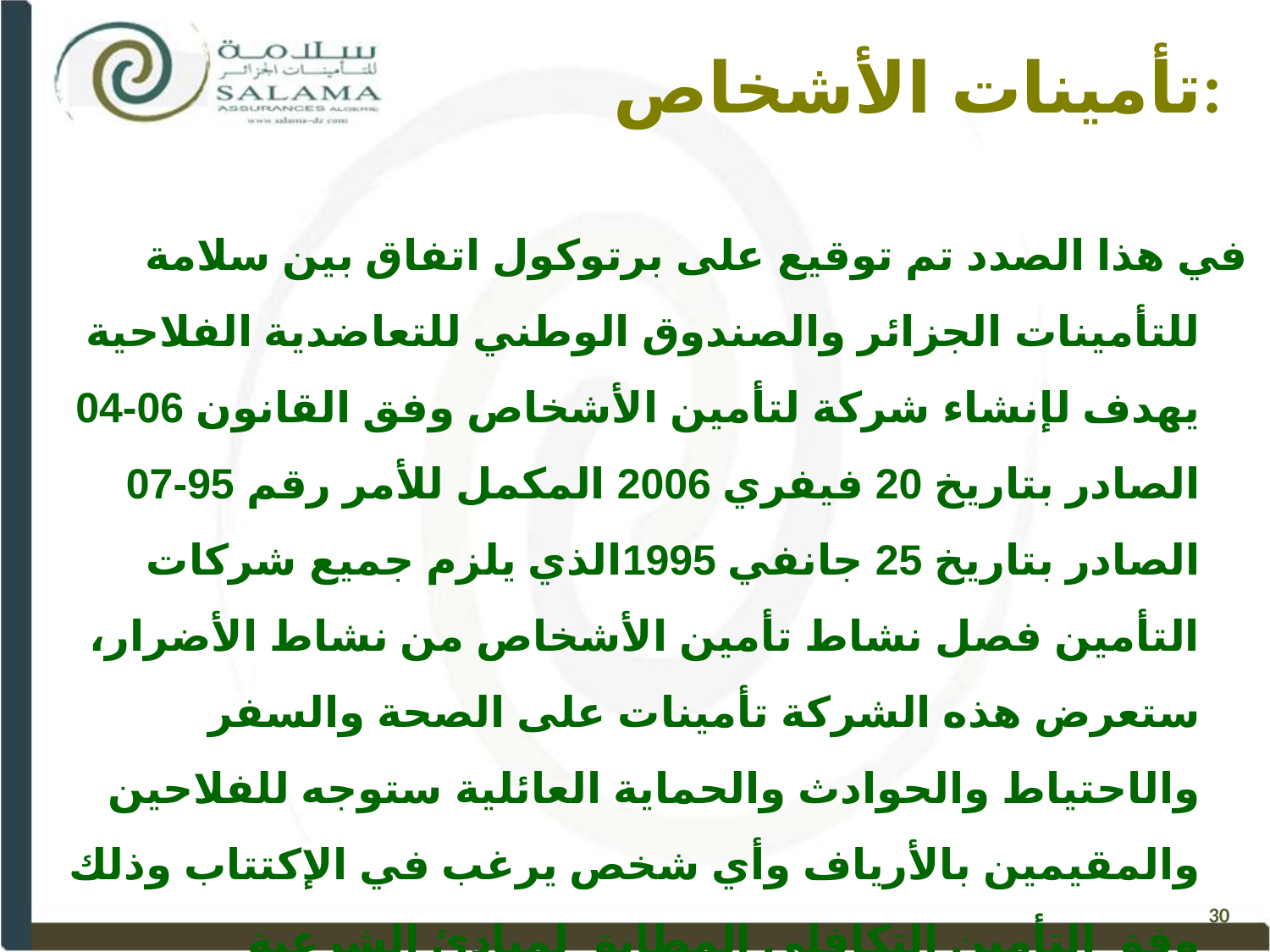

# تأمينات الأشخاص:
في هذا الصدد تم توقيع على برتوكول اتفاق بين سلامة للتأمينات الجزائر والصندوق الوطني للتعاضدية الفلاحية يهدف لإنشاء شركة لتأمين الأشخاص وفق القانون 06-04 الصادر بتاريخ 20 فيفري 2006 المكمل للأمر رقم 95-07 الصادر بتاريخ 25 جانفي 1995الذي يلزم جميع شركات التأمين فصل نشاط تأمين الأشخاص من نشاط الأضرار، ستعرض هذه الشركة تأمينات على الصحة والسفر والاحتياط والحوادث والحماية العائلية ستوجه للفلاحين والمقيمين بالأرياف وأي شخص يرغب في الإكتتاب وذلك وفق التأمين التكافلي المطابق لمبادئ الشرعية الإسلامية. حيث تم تنصيب مجموعة عمل تقنية لتحديد شروط وجدوى إنشاء هذه الخدمة الجديدة
30